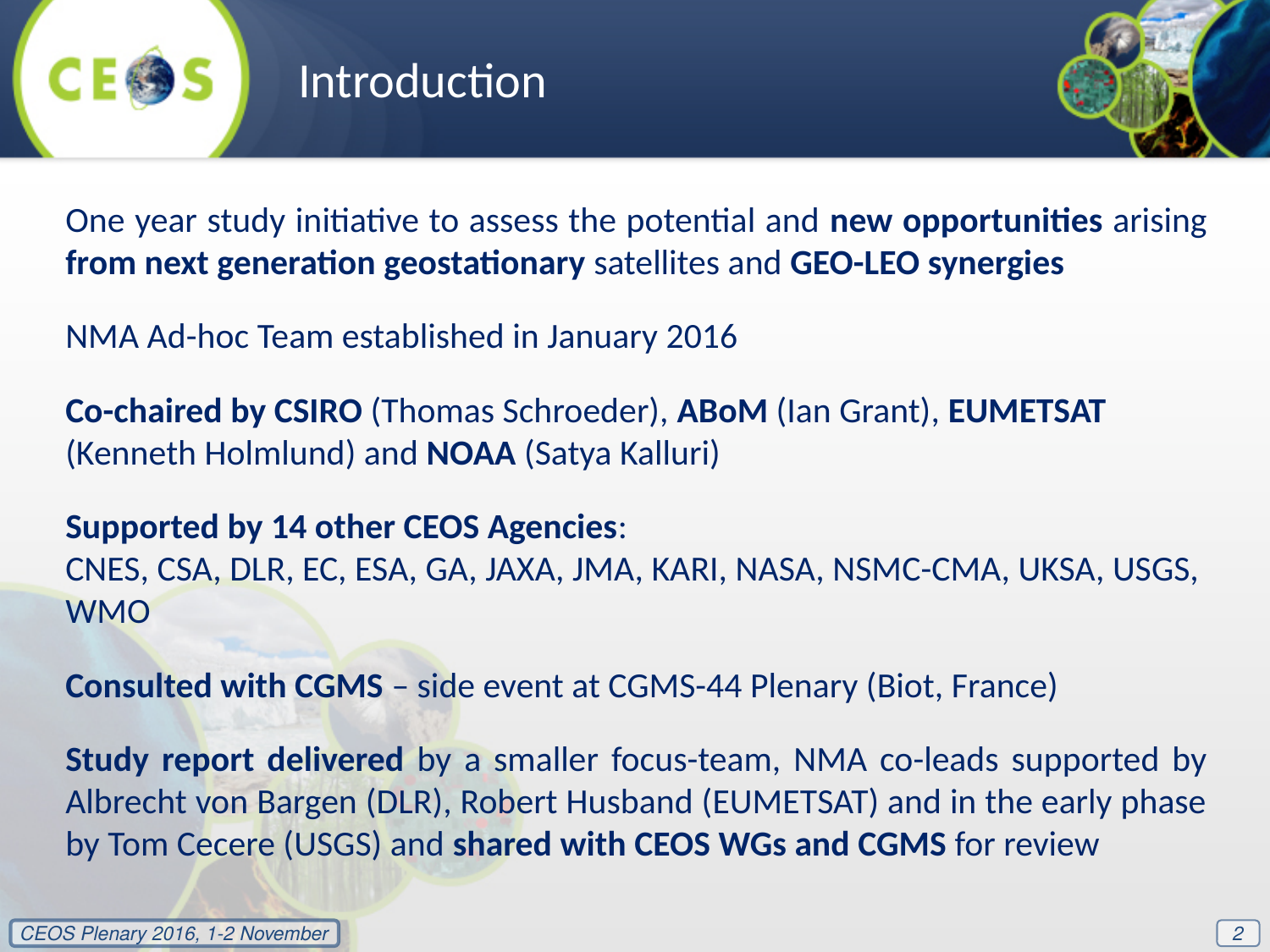

Introduction
One year study initiative to assess the potential and new opportunities arising from next generation geostationary satellites and GEO-LEO synergies
NMA Ad-hoc Team established in January 2016
Co-chaired by CSIRO (Thomas Schroeder), ABoM (Ian Grant), EUMETSAT (Kenneth Holmlund) and NOAA (Satya Kalluri)
Supported by 14 other CEOS Agencies:
CNES, CSA, DLR, EC, ESA, GA, JAXA, JMA, KARI, NASA, NSMC-CMA, UKSA, USGS, WMO
Consulted with CGMS – side event at CGMS-44 Plenary (Biot, France)
Study report delivered by a smaller focus-team, NMA co-leads supported by Albrecht von Bargen (DLR), Robert Husband (EUMETSAT) and in the early phase by Tom Cecere (USGS) and shared with CEOS WGs and CGMS for review

2